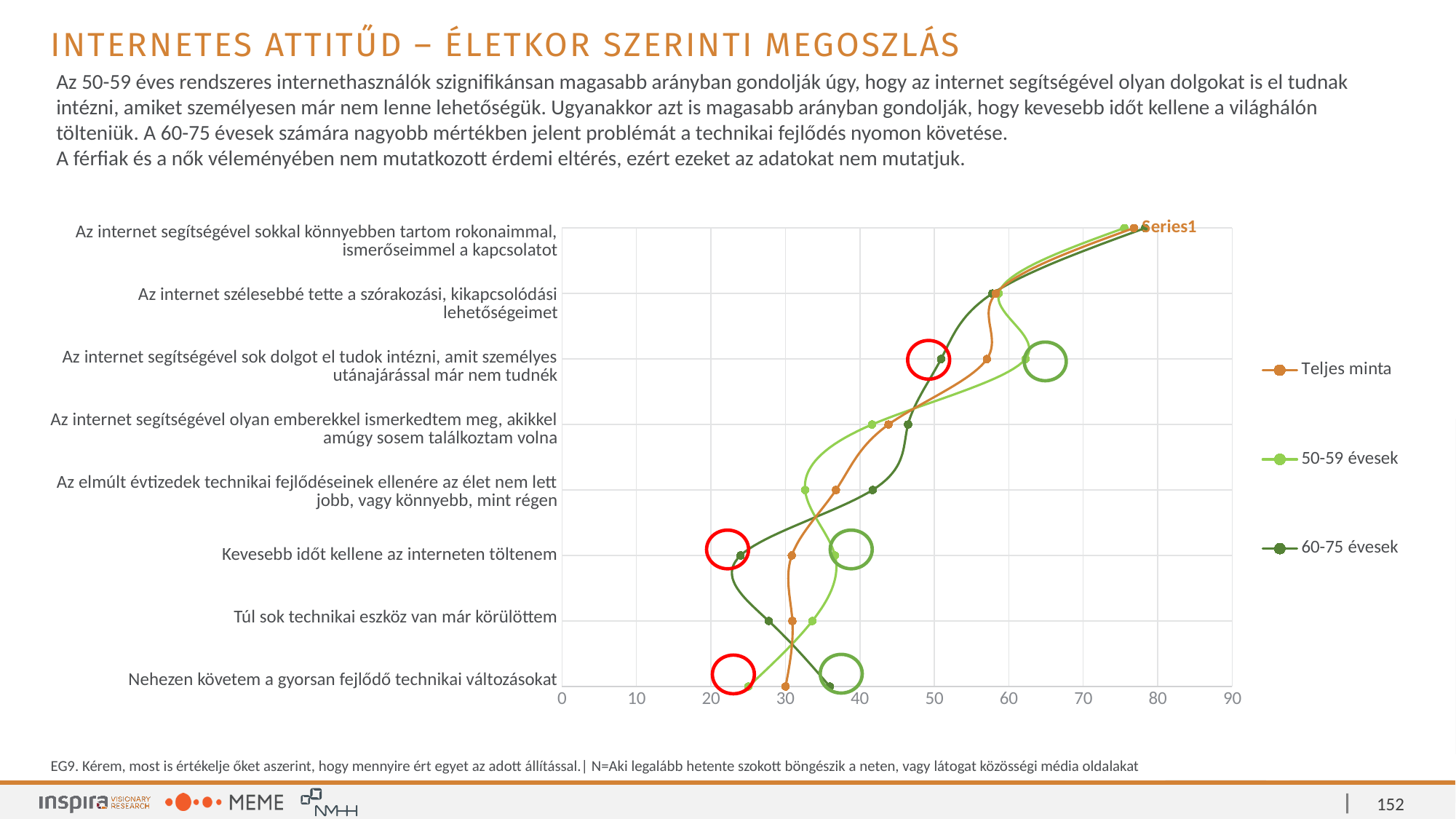

Internetes attitűd – Életkor szerinti megoszlás
Az 50-59 éves rendszeres internethasználók szignifikánsan magasabb arányban gondolják úgy, hogy az internet segítségével olyan dolgokat is el tudnak intézni, amiket személyesen már nem lenne lehetőségük. Ugyanakkor azt is magasabb arányban gondolják, hogy kevesebb időt kellene a világhálón tölteniük. A 60-75 évesek számára nagyobb mértékben jelent problémát a technikai fejlődés nyomon követése.
A férfiak és a nők véleményében nem mutatkozott érdemi eltérés, ezért ezeket az adatokat nem mutatjuk.
| Az internet segítségével sokkal könnyebben tartom rokonaimmal, ismerőseimmel a kapcsolatot |
| --- |
| Az internet szélesebbé tette a szórakozási, kikapcsolódási lehetőségeimet |
| Az internet segítségével sok dolgot el tudok intézni, amit személyes utánajárással már nem tudnék |
| Az internet segítségével olyan emberekkel ismerkedtem meg, akikkel amúgy sosem találkoztam volna |
| Az elmúlt évtizedek technikai fejlődéseinek ellenére az élet nem lett jobb, vagy könnyebb, mint régen |
| Kevesebb időt kellene az interneten töltenem |
| Túl sok technikai eszköz van már körülöttem |
| Nehezen követem a gyorsan fejlődő technikai változásokat |

### Chart

| Category | Teljes minta | 50-59 évesek | 60-75 évesek |
|---|---|---|---|

EG9. Kérem, most is értékelje őket aszerint, hogy mennyire ért egyet az adott állítással.| N=Aki legalább hetente szokott böngészik a neten, vagy látogat közösségi média oldalakat
152